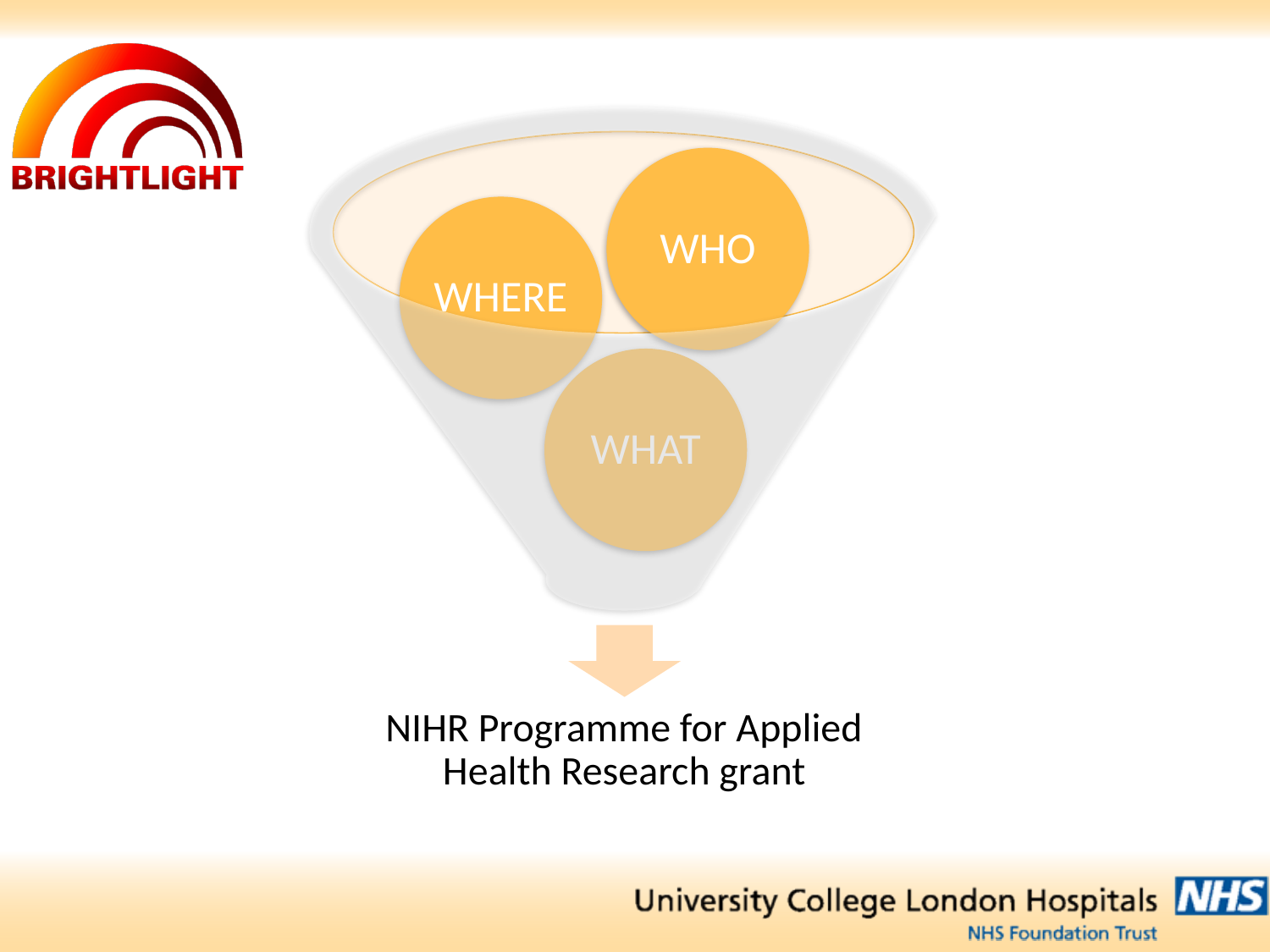

NIHR Programme for Applied Health Research grant
WHAT
WHERE
WHO